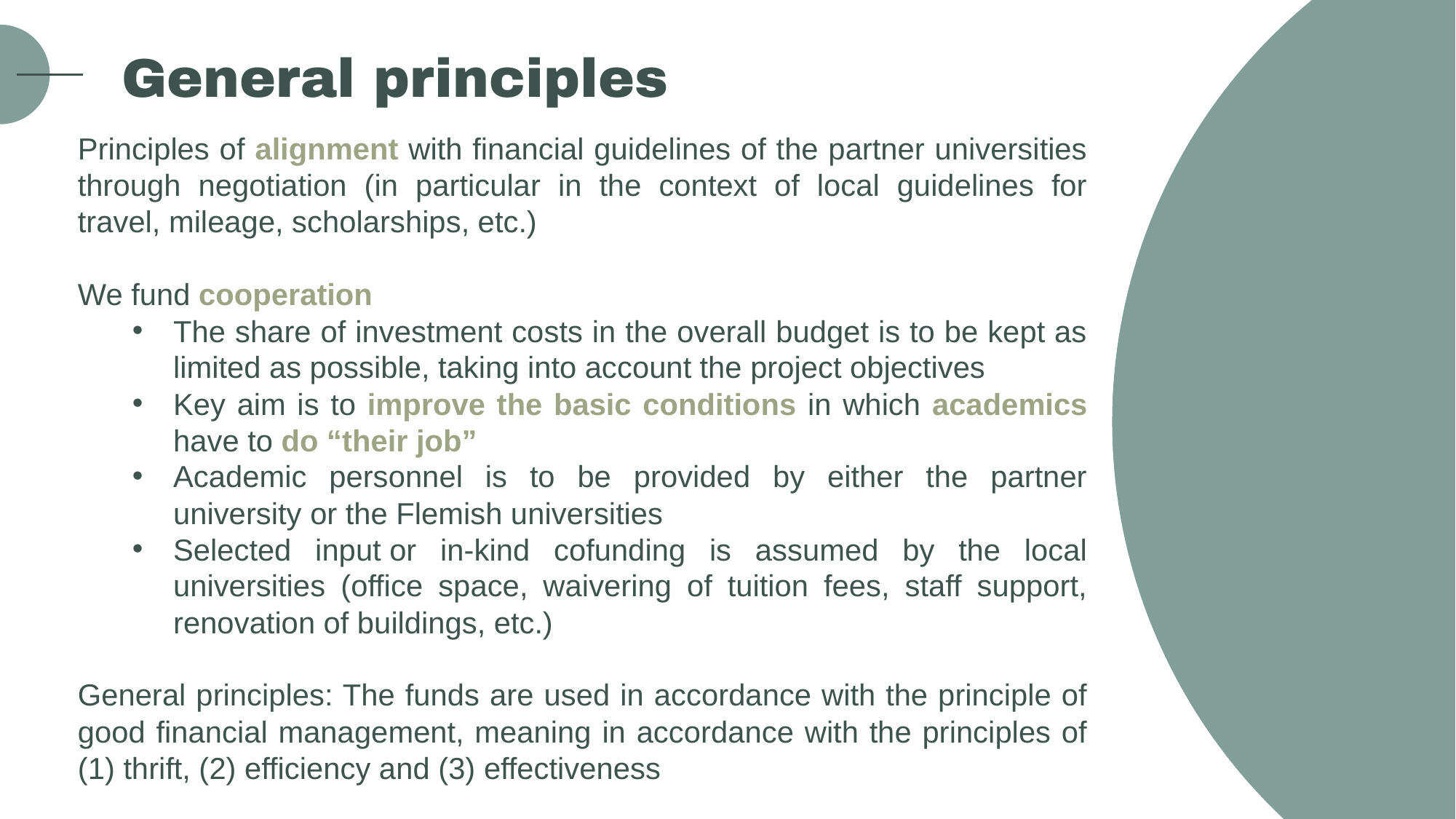

General principles

Principles of alignment with financial guidelines of the partner universities through negotiation (in particular in the context of local guidelines for travel, mileage, scholarships, etc.)

We fund cooperation
The share of investment costs in the overall budget is to be kept as limited as possible, taking into account the project objectives
Key aim is to improve the basic conditions in which academics have to do “their job”
Academic personnel is to be provided by either the partner university or the Flemish universities
Selected input or in-kind cofunding is assumed by the local universities (office space, waivering of tuition fees, staff support, renovation of buildings, etc.)

General principles: The funds are used in accordance with the principle of good financial management, meaning in accordance with the principles of (1) thrift, (2) efficiency and (3) effectiveness